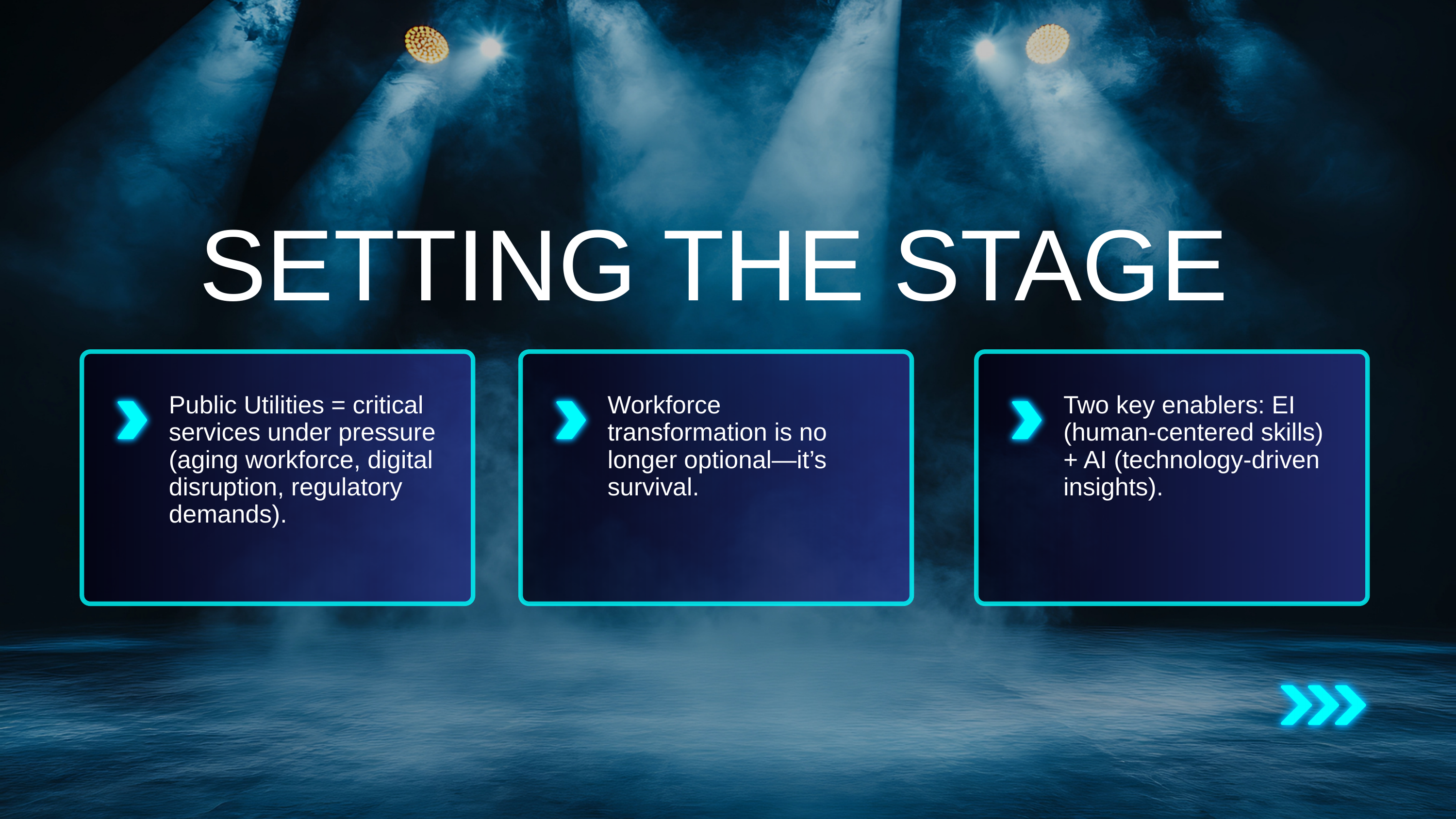

SETTING THE STAGE

Public Utilities = critical services under pressure (aging workforce, digital disruption, regulatory demands).

Workforce transformation is no longer optional—it’s survival.

Two key enablers: EI (human-centered skills) + AI (technology-driven insights).